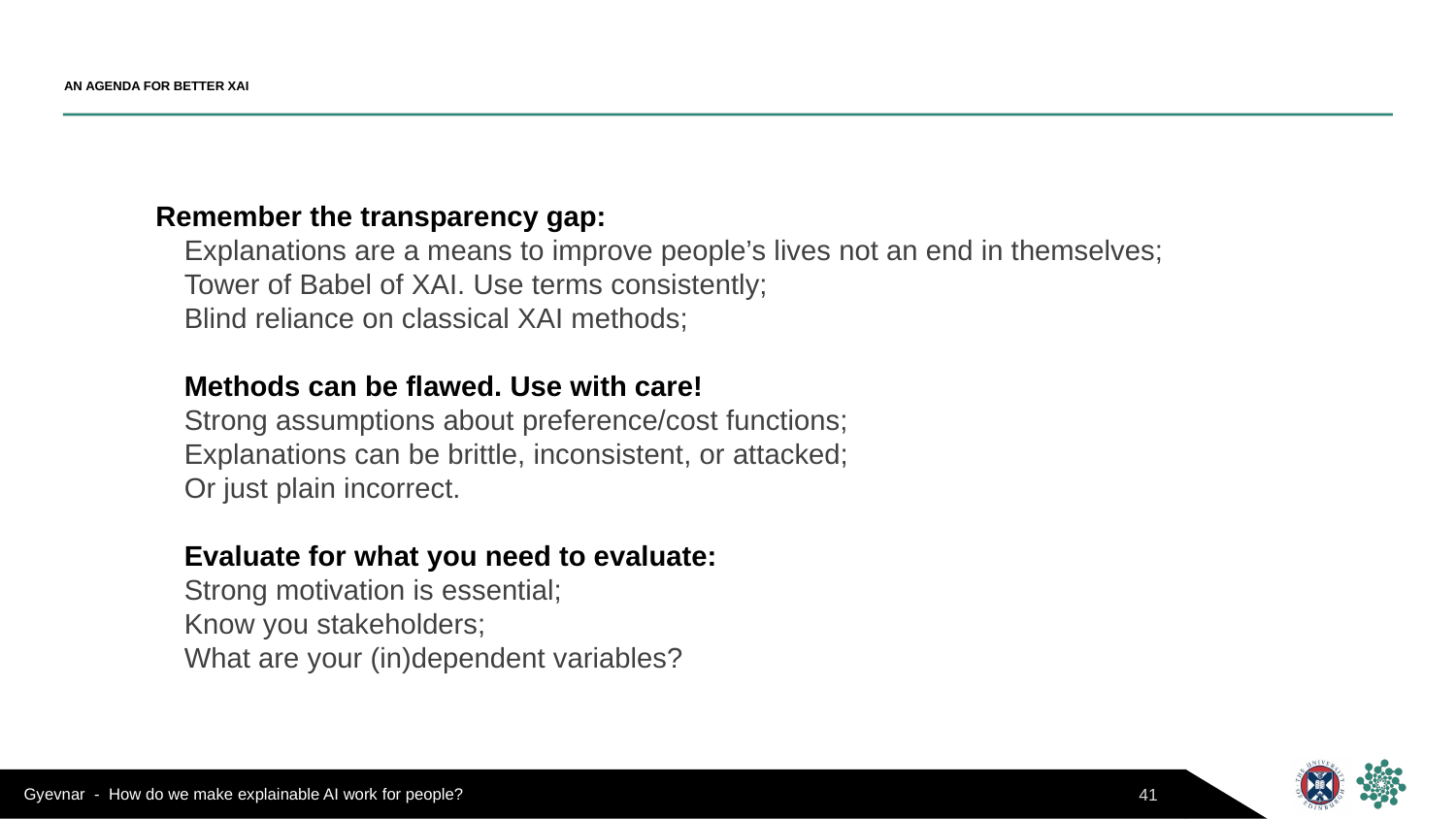

# AN AGENDA FOR BETTER XAI
Remember the transparency gap:
Explanations are a means to improve people’s lives not an end in themselves;
Tower of Babel of XAI. Use terms consistently;
Blind reliance on classical XAI methods;

Methods can be flawed. Use with care!
Strong assumptions about preference/cost functions;
Explanations can be brittle, inconsistent, or attacked;
Or just plain incorrect.

Evaluate for what you need to evaluate:
Strong motivation is essential;
Know you stakeholders;
What are your (in)dependent variables?
41